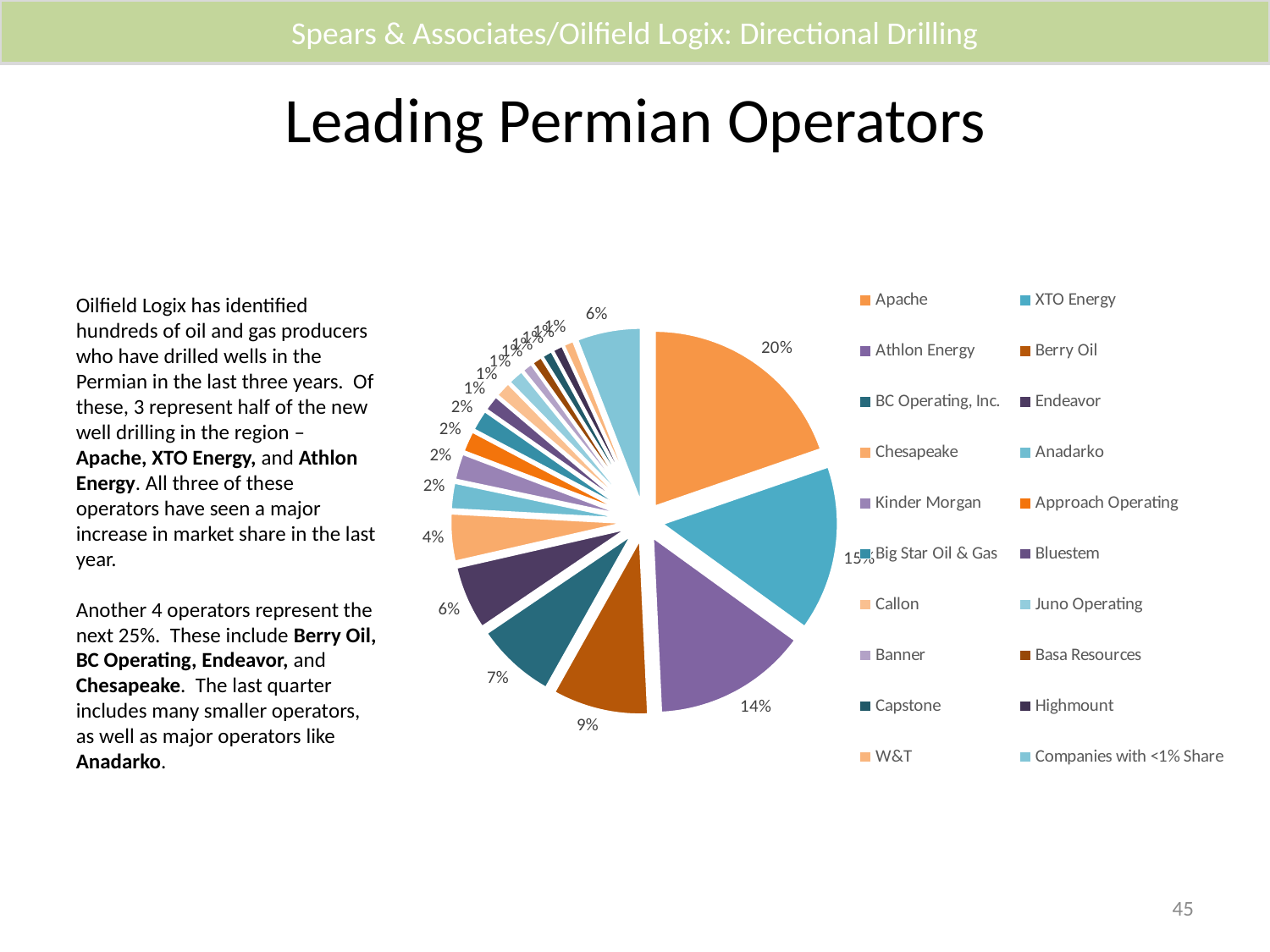

Spears & Associates/Oilfield Logix: Directional Drilling
# Leading Permian Operators

### Chart

| Category | Sales |
|---|---|
| Apache | 0.19704433497536947 |
| XTO Energy | 0.15270935960591134 |
| Athlon Energy | 0.14285714285714285 |
| Berry Oil | 0.08866995073891626 |
| BC Operating, Inc. | 0.07389162561576355 |
| Endeavor | 0.059113300492610835 |
| Chesapeake | 0.04433497536945813 |
| Anadarko | 0.024630541871921183 |
| Kinder Morgan | 0.024630541871921183 |
| Approach Operating  | 0.019704433497536946 |
| Big Star Oil & Gas  | 0.019704433497536946 |
| Bluestem | 0.014778325123152709 |
| Callon | 0.014778325123152709 |
| Juno Operating  | 0.014778325123152709 |
| Banner | 0.009852216748768473 |
| Basa Resources | 0.009852216748768473 |
| Capstone | 0.009852216748768473 |
| Highmount | 0.009852216748768473 |
| W&T | 0.009852216748768473 |
| Companies with <1% Share | 0.059113300492610835 |
Oilfield Logix has identified hundreds of oil and gas producers who have drilled wells in the Permian in the last three years.  Of these, 3 represent half of the new well drilling in the region – Apache, XTO Energy, and Athlon Energy. All three of these operators have seen a major increase in market share in the last year.

Another 4 operators represent the next 25%.  These include Berry Oil, BC Operating, Endeavor, and Chesapeake.  The last quarter includes many smaller operators, as well as major operators like Anadarko.
45